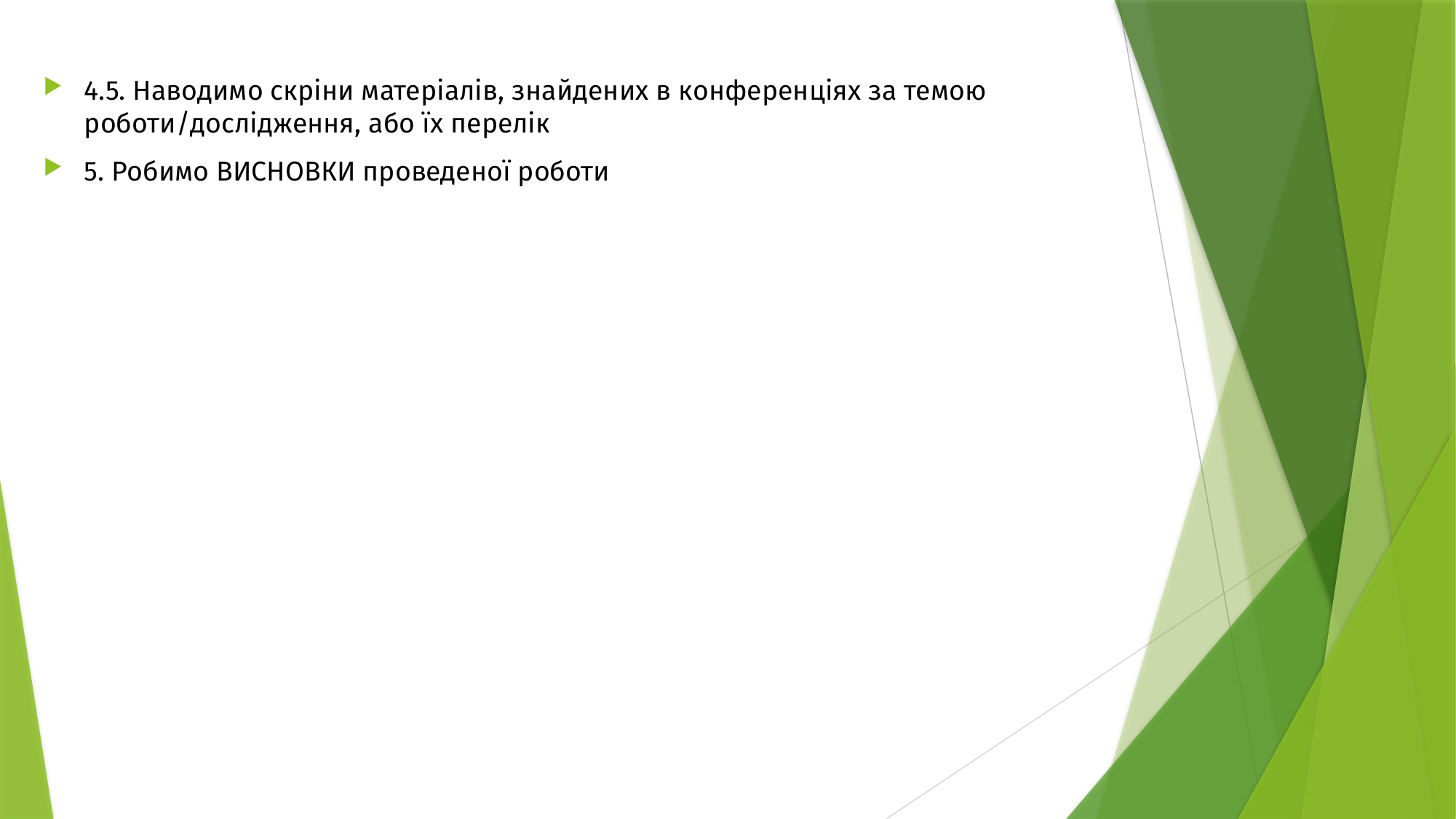

4.5. Наводимо скріни матеріалів, знайдених в конференціях за темою роботи/дослідження, або їх перелік
5. Робимо ВИСНОВКИ проведеної роботи